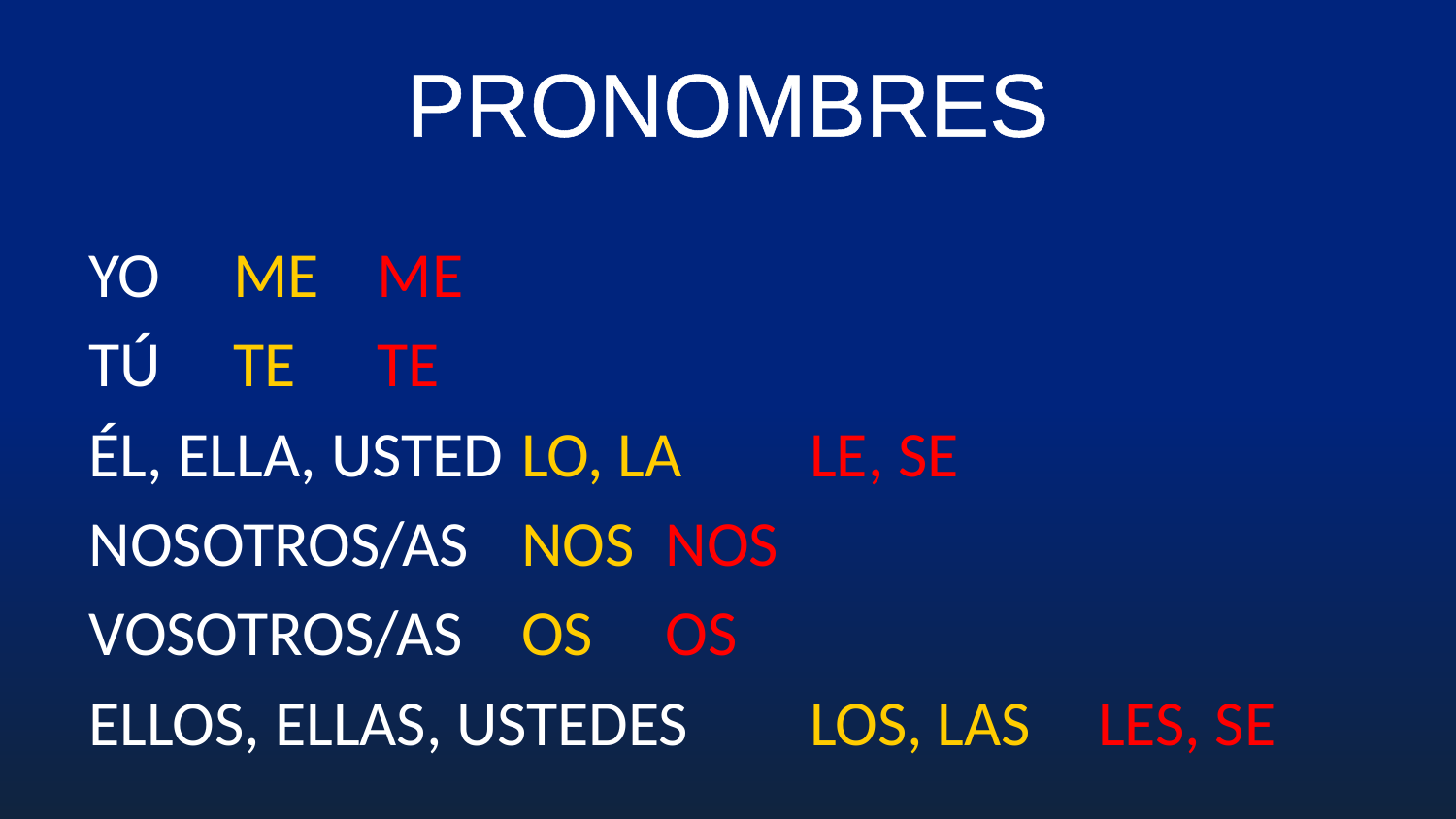

# PRONOMBRES
YO					ME		ME
TÚ					TE		TE
ÉL, ELLA, USTED			LO, LA	LE, SE
NOSOTROS/AS			NOS		NOS
VOSOTROS/AS			OS		OS
ELLOS, ELLAS, USTEDES	LOS, LAS	LES, SE